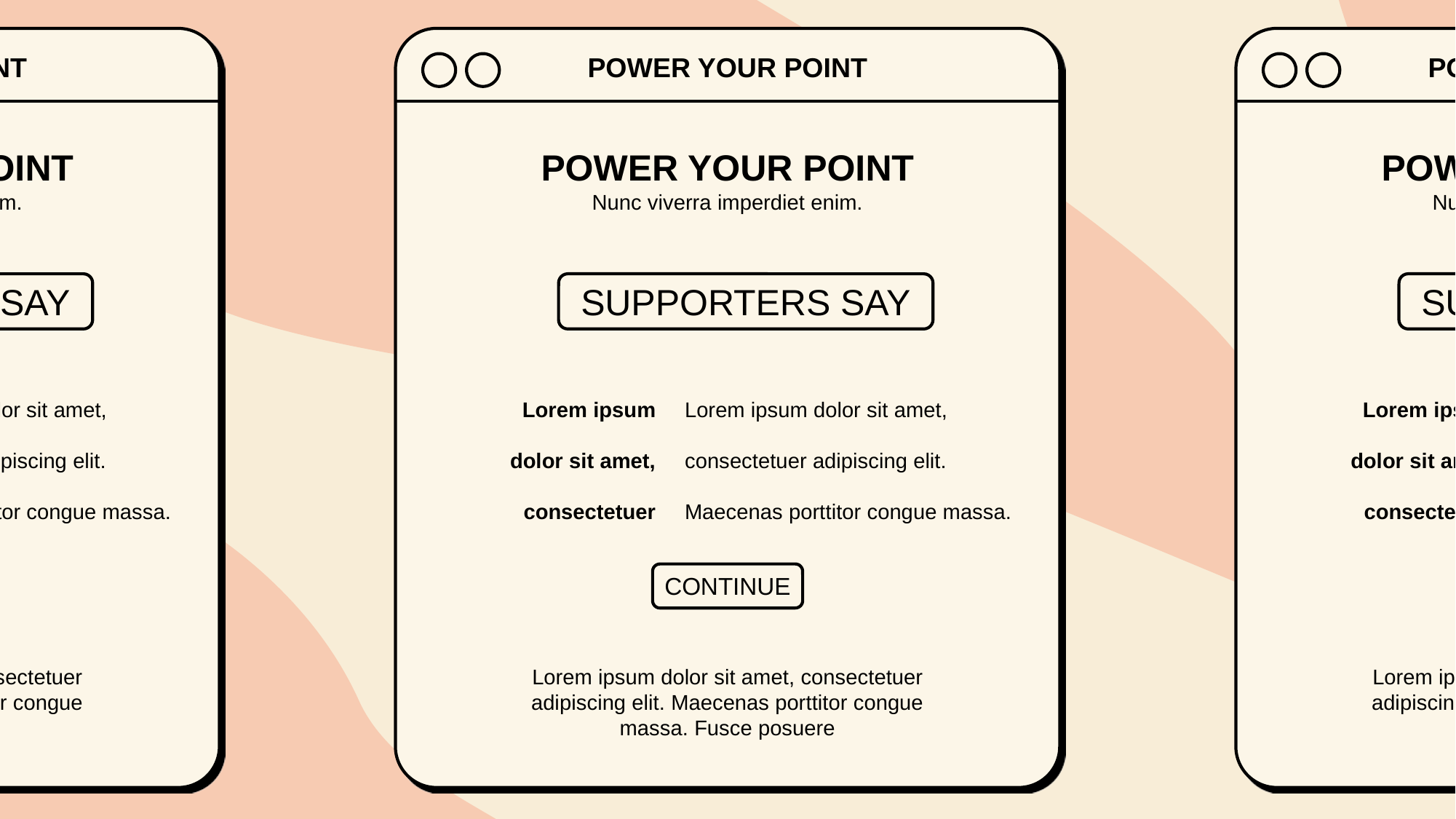

POWER YOUR POINT

POWER YOUR POINT
Nunc viverra imperdiet enim.
SUPPORTERS SAY

Lorem ipsum dolor sit amet, consectetuer
Lorem ipsum dolor sit amet, consectetuer adipiscing elit. Maecenas porttitor congue massa.

CONTINUE
Lorem ipsum dolor sit amet, consectetuer adipiscing elit. Maecenas porttitor congue massa. Fusce posuere

POWER YOUR POINT

POWER YOUR POINT
Nunc viverra imperdiet enim.
SUPPORTERS SAY

Lorem ipsum dolor sit amet, consectetuer
Lorem ipsum dolor sit amet, consectetuer adipiscing elit. Maecenas porttitor congue massa.

CONTINUE
Lorem ipsum dolor sit amet, consectetuer adipiscing elit. Maecenas porttitor congue massa. Fusce posuere

POWER YOUR POINT

POWER YOUR POINT
Nunc viverra imperdiet enim.
SUPPORTERS SAY

Lorem ipsum dolor sit amet, consectetuer
Lorem ipsum dolor sit amet, consectetuer adipiscing elit. Maecenas porttitor congue massa.

CONTINUE
Lorem ipsum dolor sit amet, consectetuer adipiscing elit. Maecenas porttitor congue massa. Fusce posuere